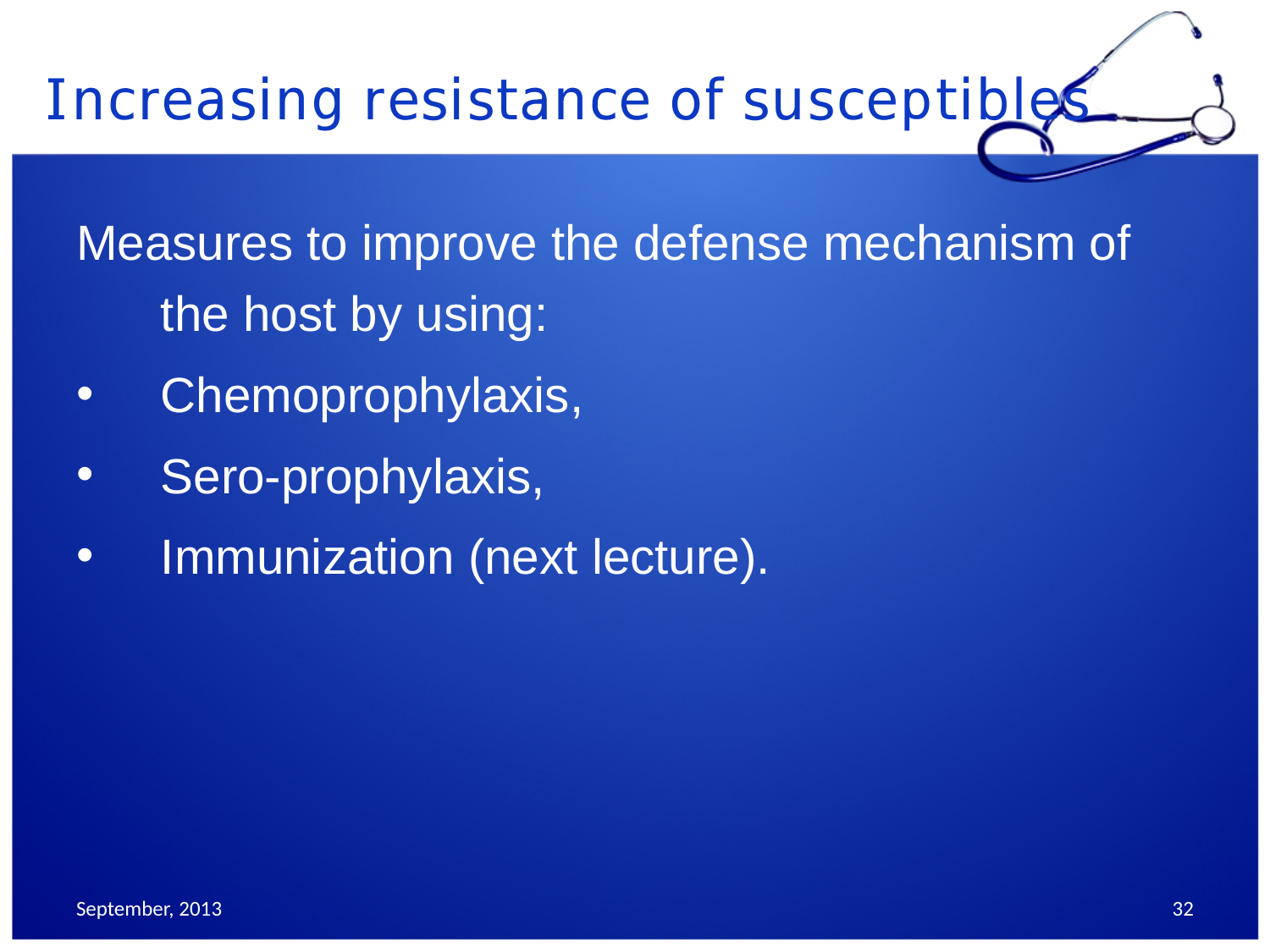

# Increasing resistance of susceptibles
Measures to improve the defense mechanism of the host by using:
Chemoprophylaxis,
Sero-prophylaxis,
Immunization (next lecture).
September, 2013
32